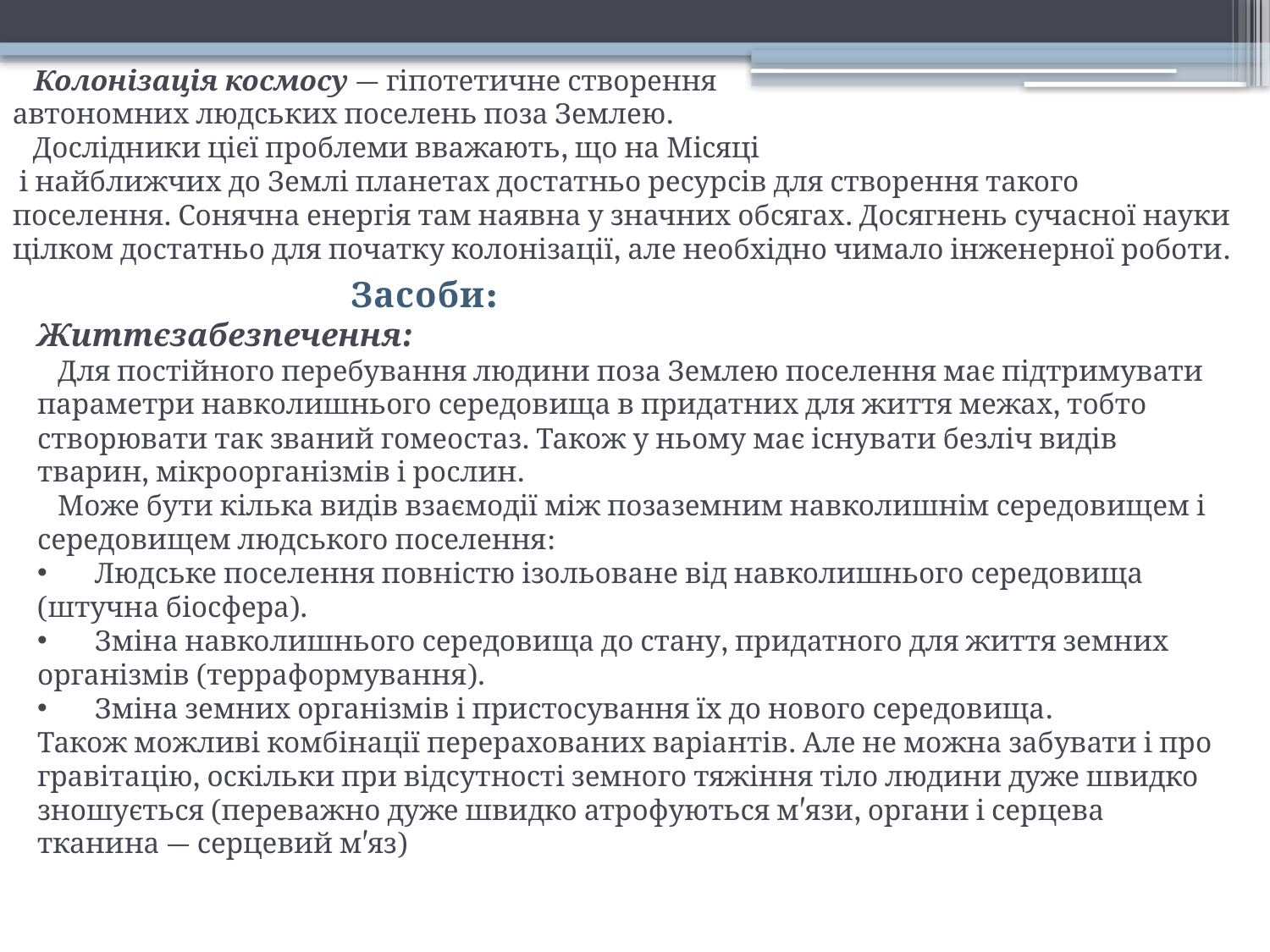

Колонізація космосу — гіпотетичне створення
автономних людських поселень поза Землею.
   Дослідники цієї проблеми вважають, що на Місяці
 і найближчих до Землі планетах достатньо ресурсів для створення такого поселення. Сонячна енергія там наявна у значних обсягах. Досягнень сучасної науки цілком достатньо для початку колонізації, але необхідно чимало інженерної роботи.
                                Засоби:
Життєзабезпечення:
   Для постійного перебування людини поза Землею поселення має підтримувати параметри навколишнього середовища в придатних для життя межах, тобто створювати так званий гомеостаз. Також у ньому має існувати безліч видів тварин, мікроорганізмів і рослин.
   Може бути кілька видів взаємодії між позаземним навколишнім середовищем і середовищем людського поселення:
       Людське поселення повністю ізольоване від навколишнього середовища (штучна біосфера).
       Зміна навколишнього середовища до стану, придатного для життя земних організмів (терраформування).
       Зміна земних організмів і пристосування їх до нового середовища.
Також можливі комбінації перерахованих варіантів. Але не можна забувати і про гравітацію, оскільки при відсутності земного тяжіння тіло людини дуже швидко зношується (переважно дуже швидко атрофуються м'язи, органи і серцева тканина — серцевий м'яз)